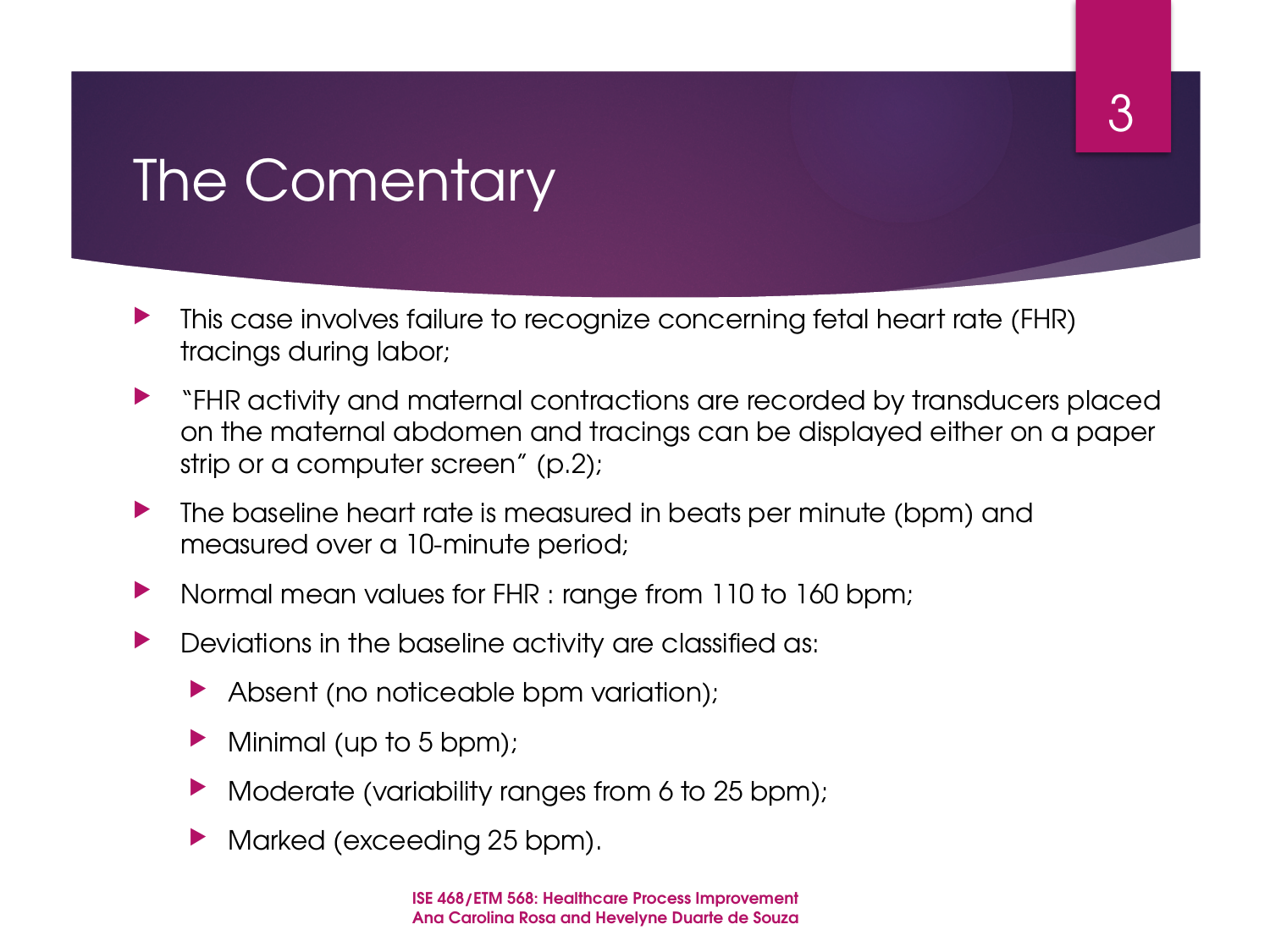

3
# The Comentary
This case involves failure to recognize concerning fetal heart rate (FHR) tracings during labor;
“FHR activity and maternal contractions are recorded by transducers placed on the maternal abdomen and tracings can be displayed either on a paper strip or a computer screen” (p.2);
The baseline heart rate is measured in beats per minute (bpm) and measured over a 10-minute period;
Normal mean values for FHR : range from 110 to 160 bpm;
Deviations in the baseline activity are classified as:
Absent (no noticeable bpm variation);
Minimal (up to 5 bpm);
Moderate (variability ranges from 6 to 25 bpm);
Marked (exceeding 25 bpm).
ISE 468/ETM 568: Healthcare Process Improvement
Ana Carolina Rosa and Hevelyne Duarte de Souza